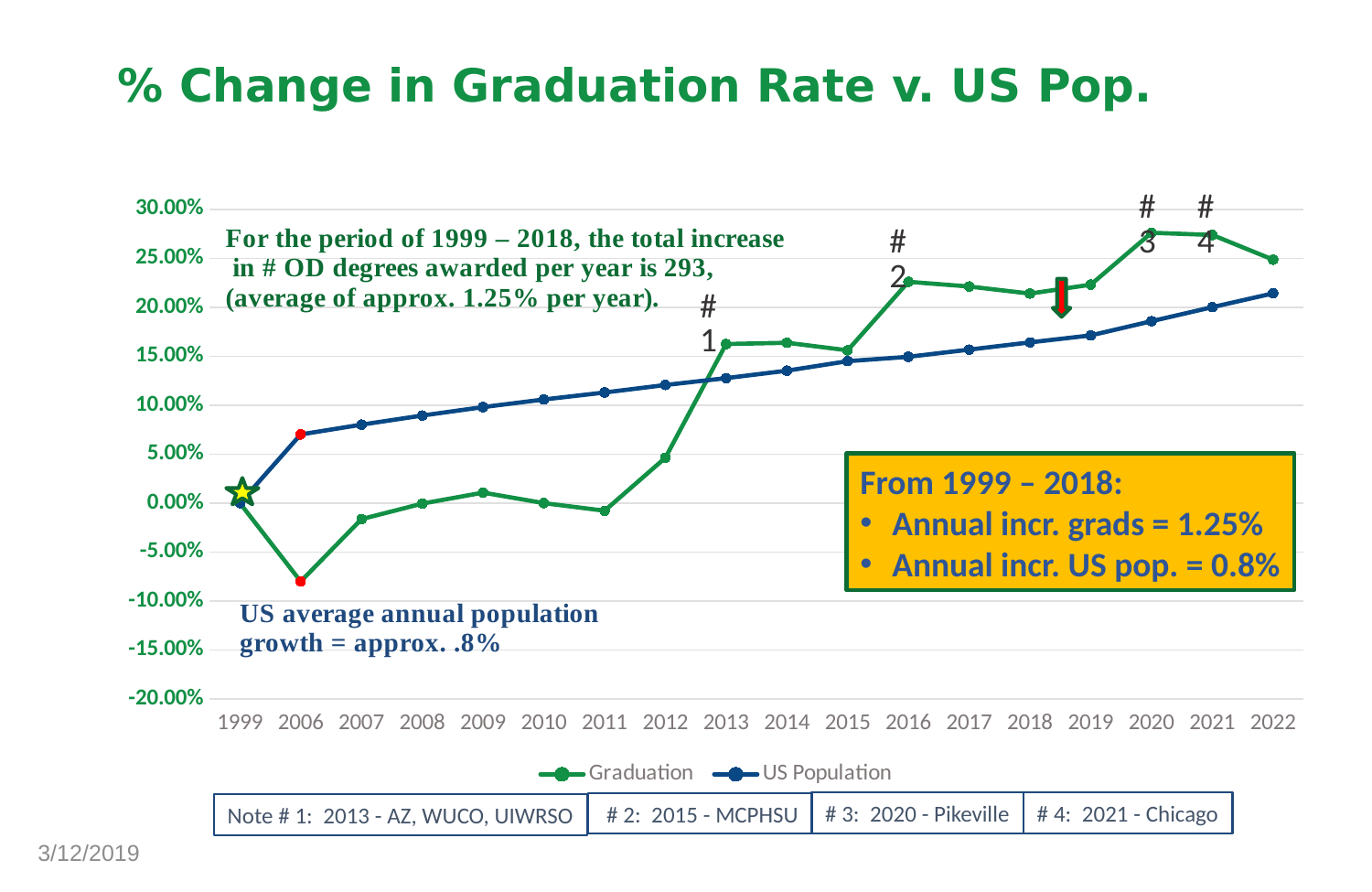

# % Change in Graduation Rate v. US Pop.

[unsupported chart]

From 1999 – 2018:
Annual incr. grads = 1.25%
Annual incr. US pop. = 0.8%

# 4:  2021 - Chicago
# 3:  2020 - Pikeville
 # 2:  2015 - MCPHSU
Note # 1:  2013 - AZ, WUCO, UIWRSO